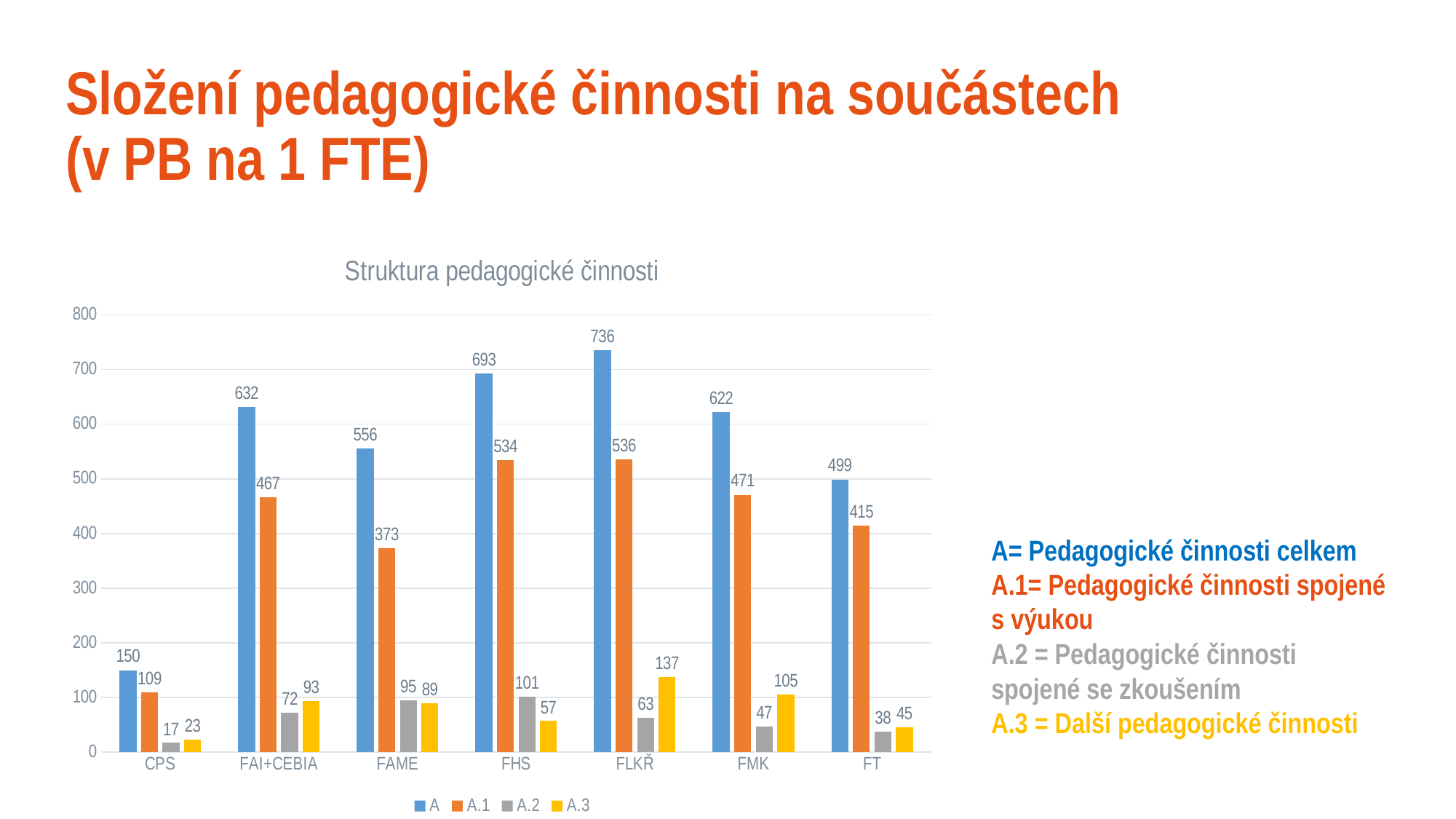

# Složení pedagogické činnosti na součástech (v PB na 1 FTE)

### Chart: Struktura pedagogické činnosti

| Category | A | A.1 | A.2 | A.3 |
|---|---|---|---|---|
| CPS | 150.0 | 109.0 | 17.0 | 23.0 |
| FAI+CEBIA | 632.0 | 467.0 | 72.0 | 93.0 |
| FAME | 556.0 | 373.0 | 95.0 | 89.0 |
| FHS | 693.0 | 534.0 | 101.0 | 57.0 |
| FLKŘ | 736.0 | 536.0 | 63.0 | 137.0 |
| FMK | 622.0 | 471.0 | 47.0 | 105.0 |
| FT | 499.0 | 415.0 | 38.0 | 45.0 |
A= Pedagogické činnosti celkem
A.1= Pedagogické činnosti spojené s výukou
A.2 = Pedagogické činnosti spojené se zkoušením
A.3 = Další pedagogické činnosti